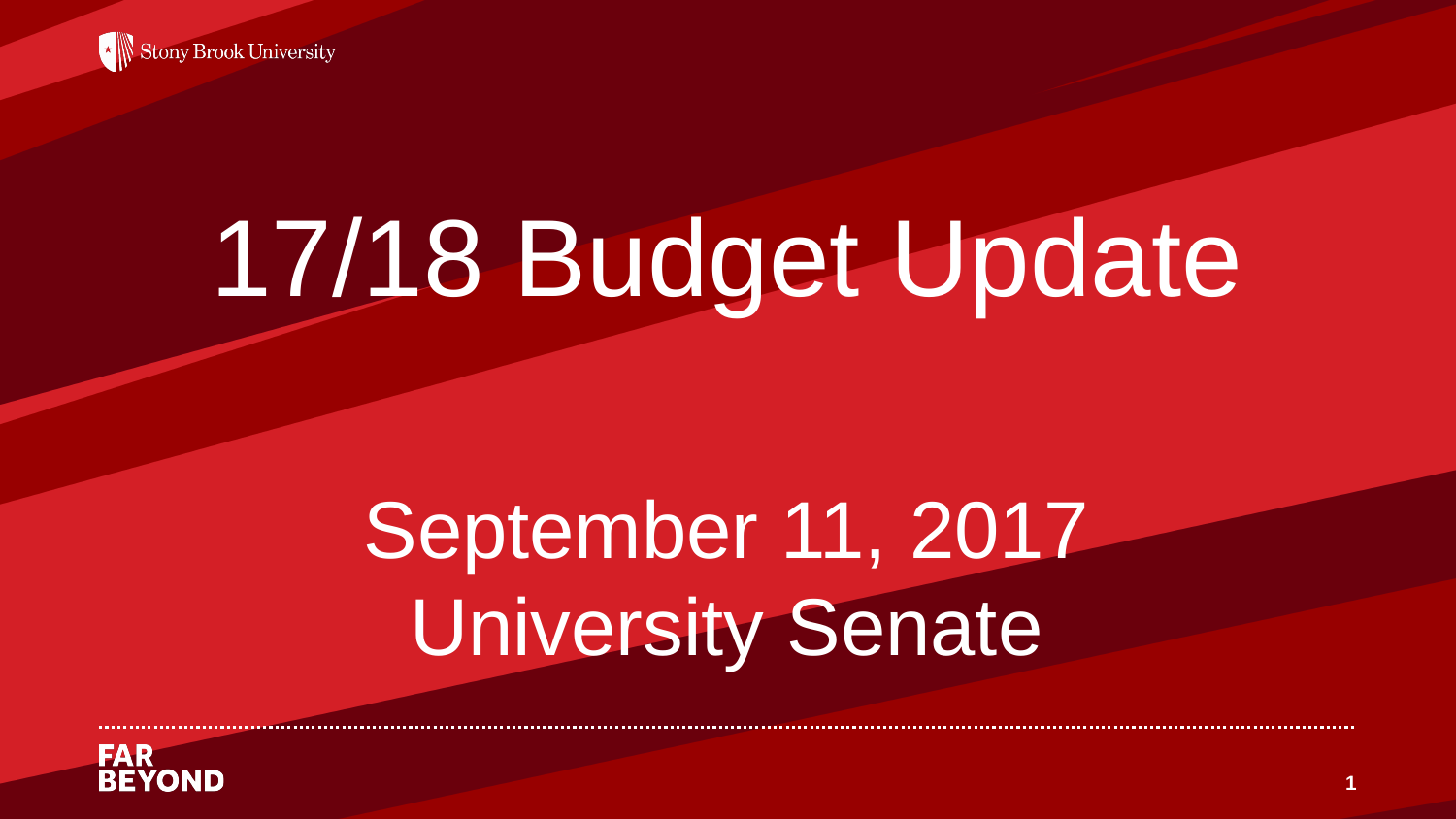

17/18 Budget Update

September 11, 2017
University Senate